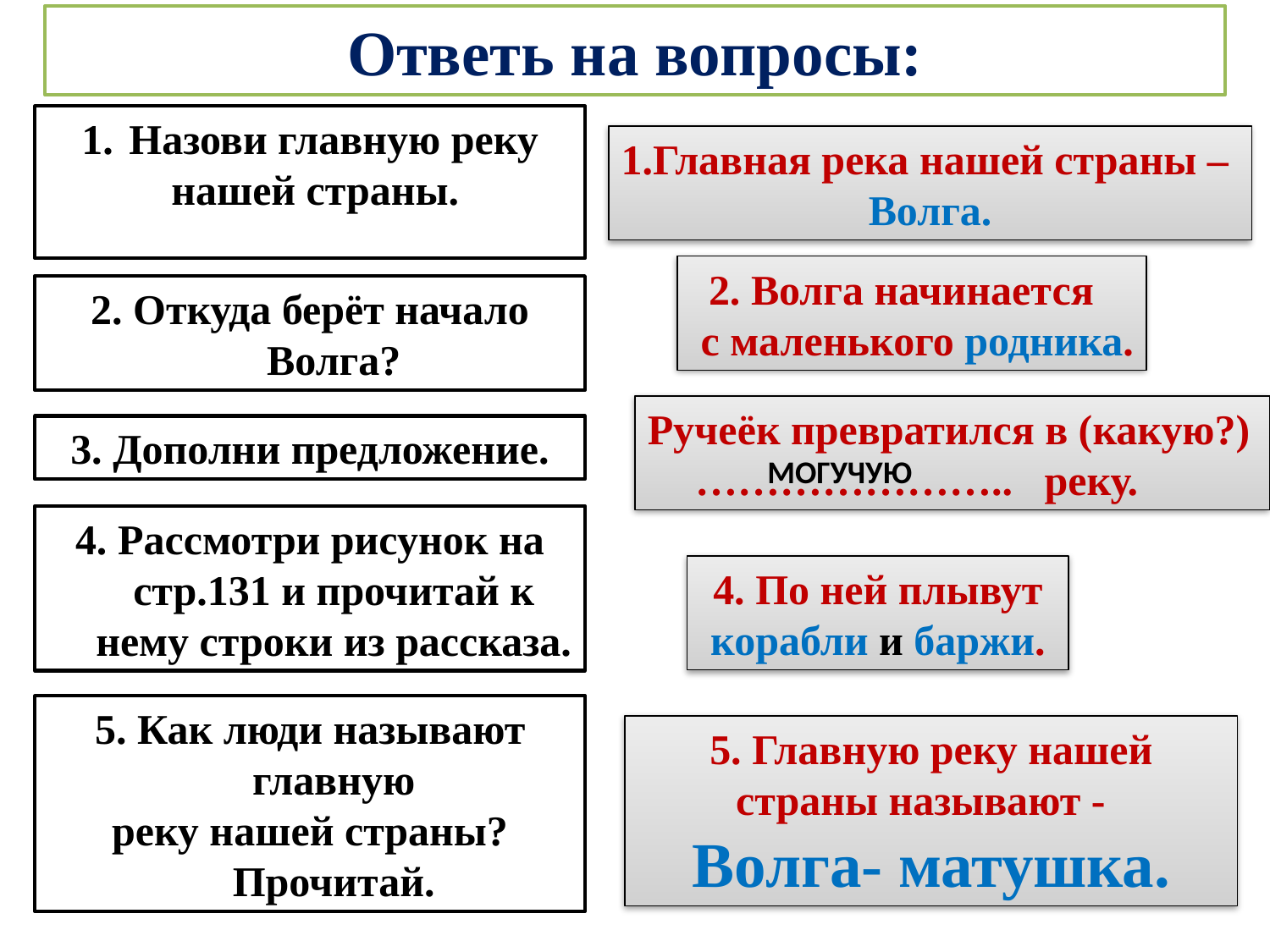

Ответь на вопросы:
Назови главную реку
 нашей страны.

1.Главная река нашей страны –
Волга.
2. Волга начинается
 с маленького родника.
2. Откуда берёт начало Волга?
Ручеёк превратился в (какую?) …………………..   реку.
3. Дополни предложение.
МОГУЧУЮ
4. Рассмотри рисунок на стр.131 и прочитай к нему строки из рассказа.
4. По ней плывут
 корабли и баржи.
5. Как люди называют главную
реку нашей страны? Прочитай.
5. Главную реку нашей страны называют -
Волга- матушка.